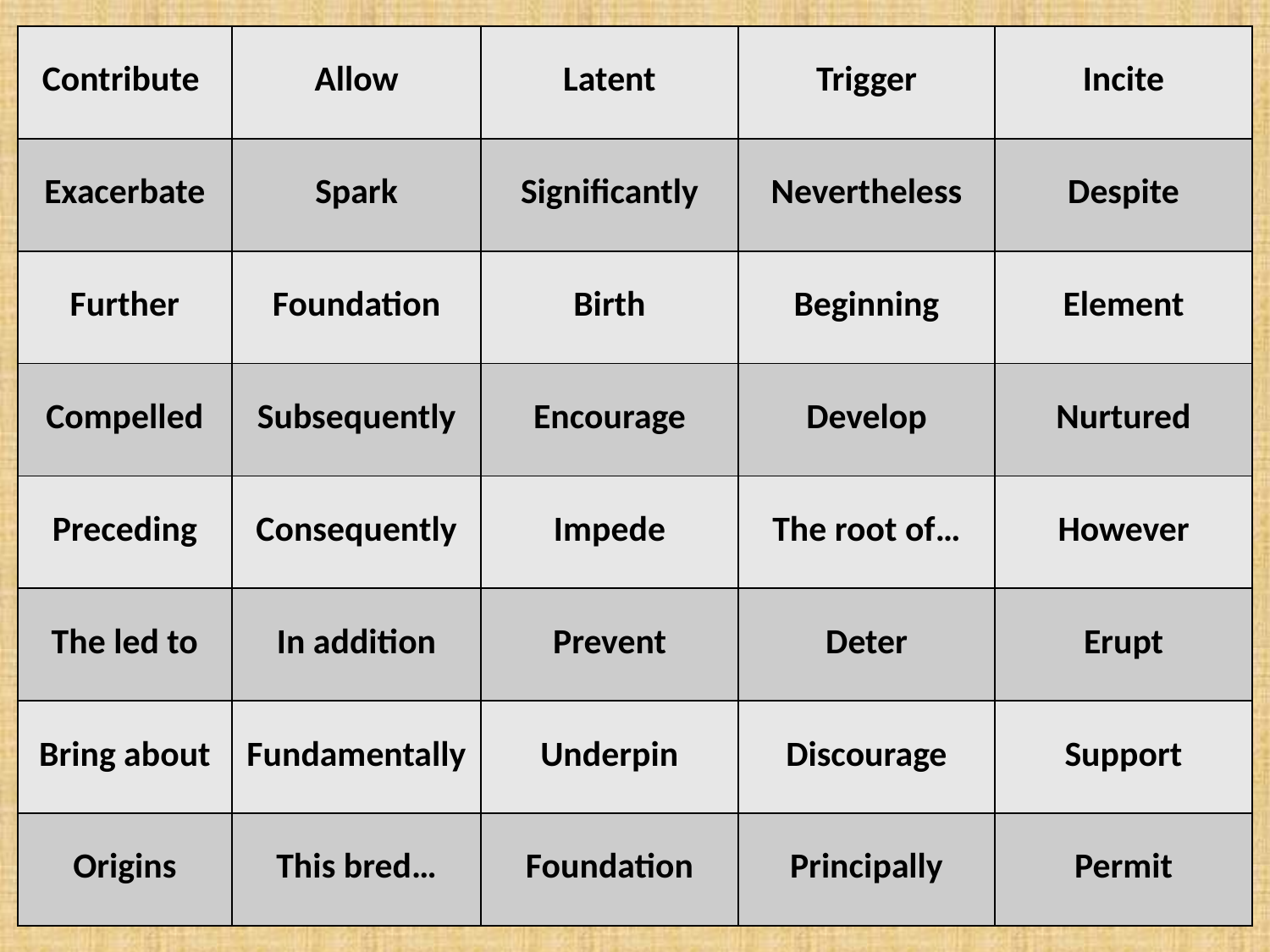

| Contribute | Allow | Latent | Trigger | Incite |
| --- | --- | --- | --- | --- |
| Exacerbate | Spark | Significantly | Nevertheless | Despite |
| Further | Foundation | Birth | Beginning | Element |
| Compelled | Subsequently | Encourage | Develop | Nurtured |
| Preceding | Consequently | Impede | The root of… | However |
| The led to | In addition | Prevent | Deter | Erupt |
| Bring about | Fundamentally | Underpin | Discourage | Support |
| Origins | This bred… | Foundation | Principally | Permit |
#